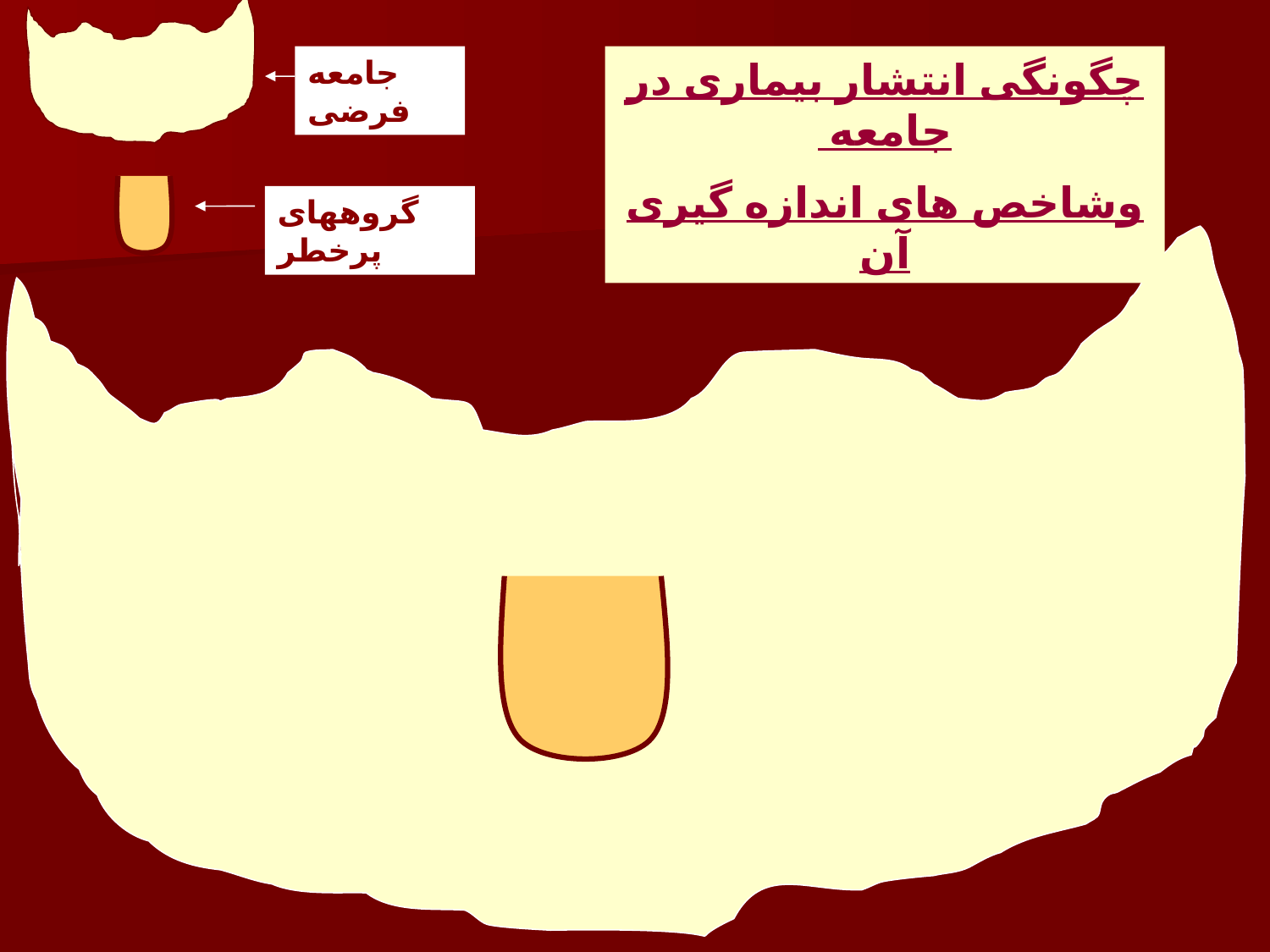

جامعه فرضی
چگونگی انتشار بیماری در جامعه
وشاخص های اندازه گیری آن

گروههای پرخطر